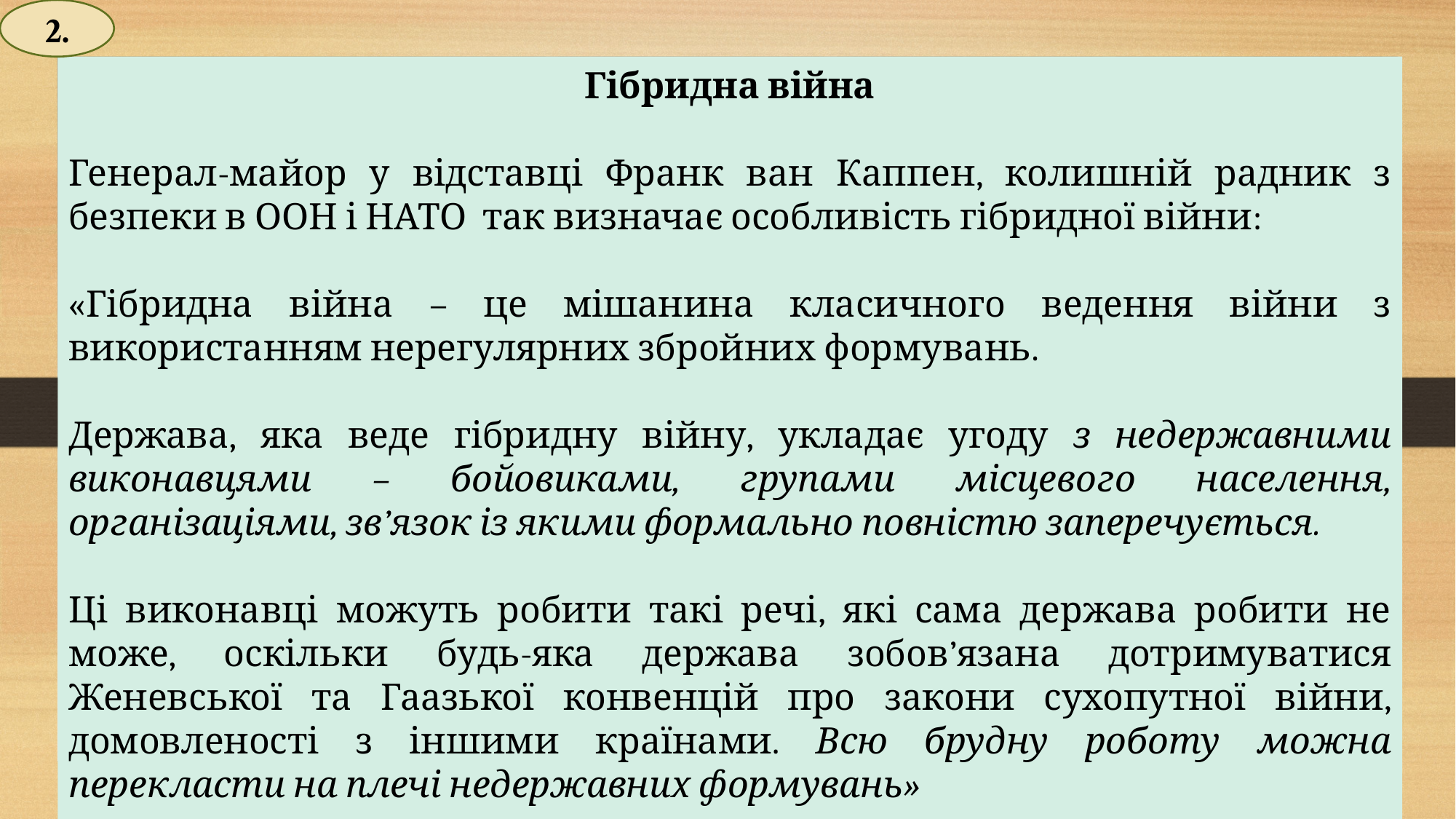

2.
Гібридна війна

Генерал-майор у відставці Франк ван Каппен, колишній радник з безпеки в ООН і НАТО  так визначає особливість гібридної війни:

«Гібридна війна – це мішанина класичного ведення війни з використанням нерегулярних збройних формувань.

Держава, яка веде гібридну війну, укладає угоду з недержавними виконавцями – бойовиками, групами місцевого населення, організаціями, зв’язок із якими формально повністю заперечується.

Ці виконавці можуть робити такі речі, які сама держава робити не може, оскільки будь-яка держава зобов’язана дотримуватися Женевської та Гаазької конвенцій про закони сухопутної війни, домовленості з іншими країнами. Всю брудну роботу можна перекласти на плечі недержавних формувань»